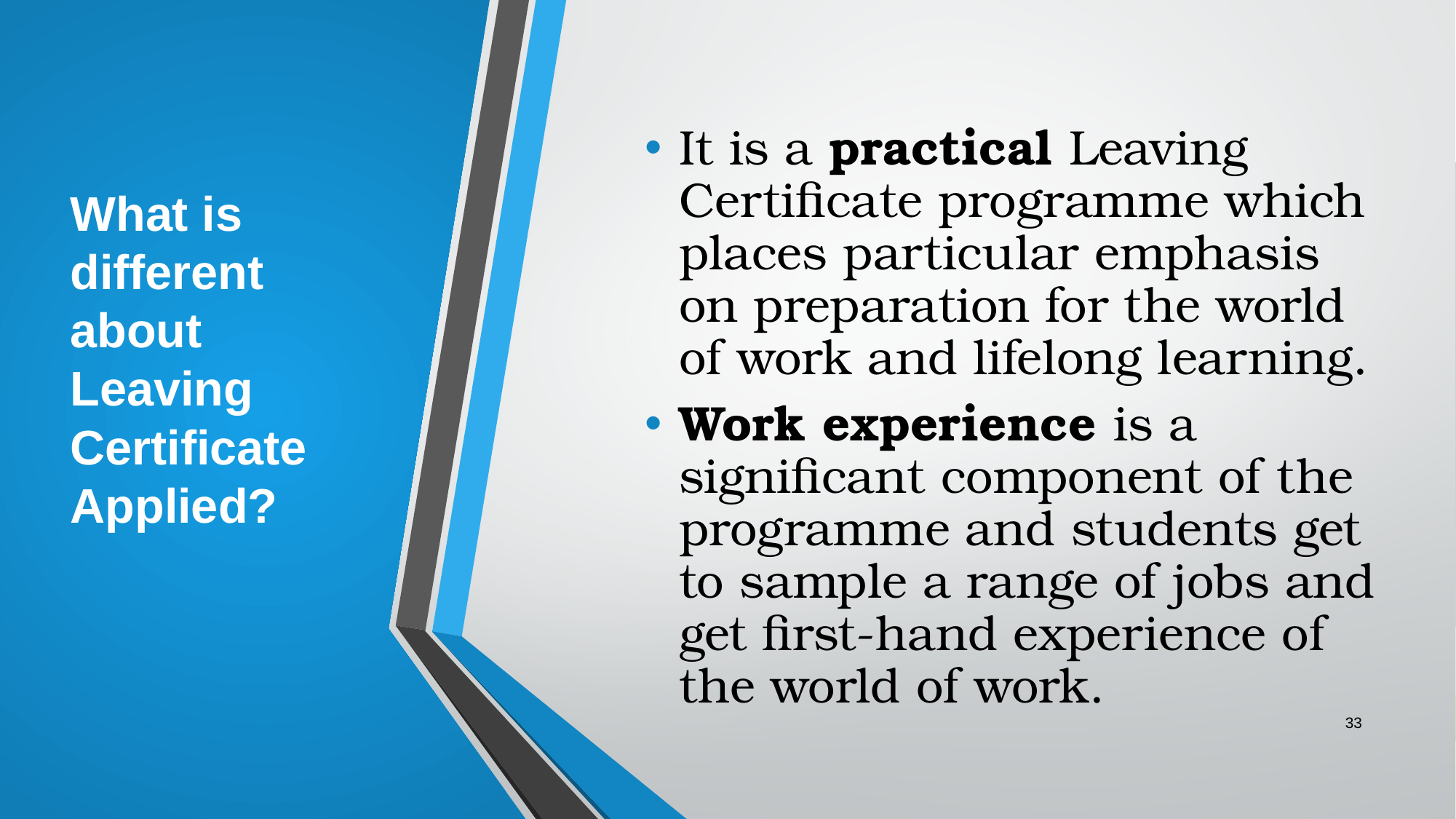

# What is different about Leaving Certificate Applied?
It is a practical Leaving Certificate programme which places particular emphasis on preparation for the world of work and lifelong learning.
Work experience is a significant component of the programme and students get to sample a range of jobs and get first-hand experience of the world of work.
33